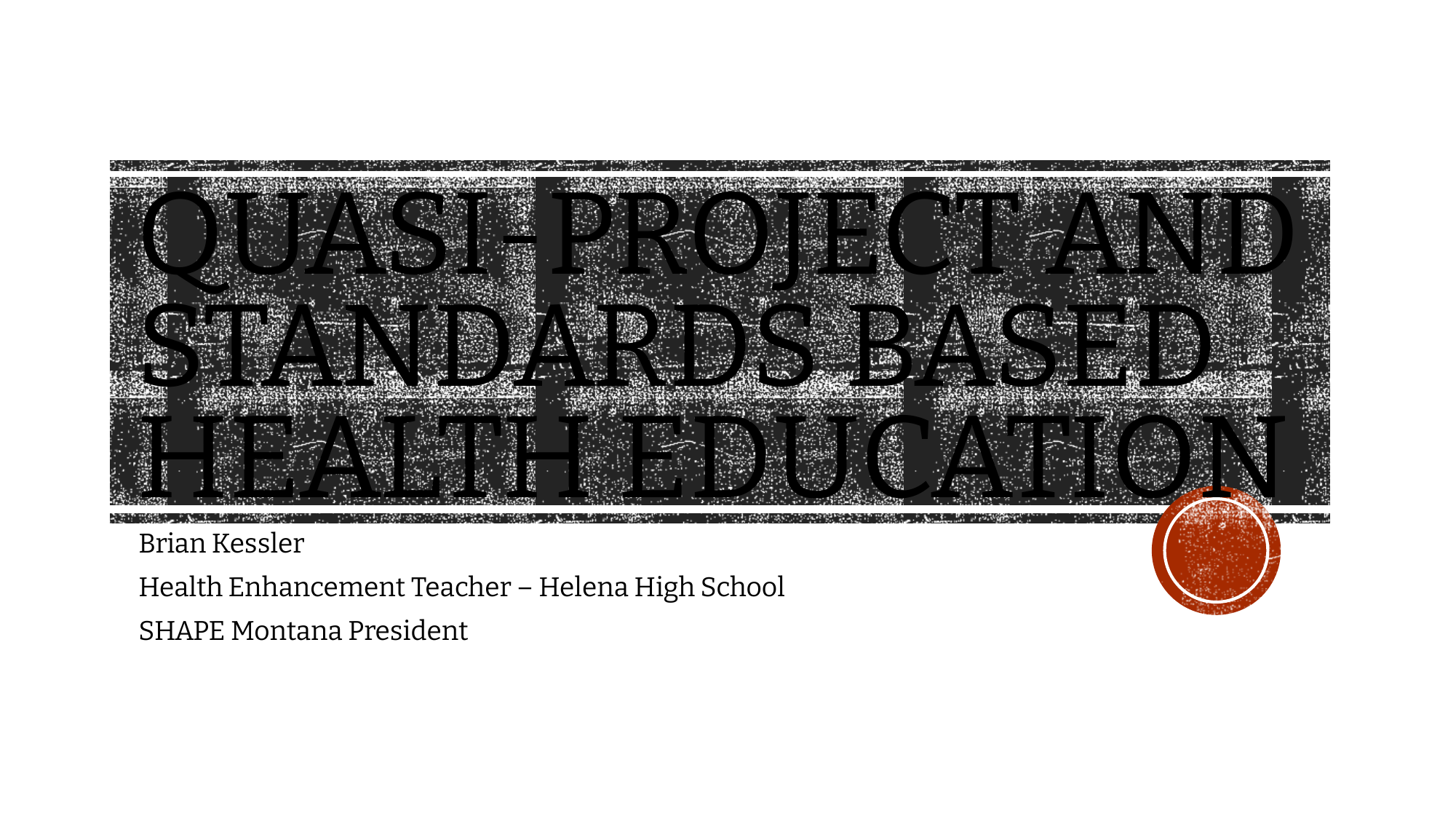

# Quasi-Project and Standards Based Health Education
Brian Kessler
Health Enhancement Teacher – Helena High School
SHAPE Montana President